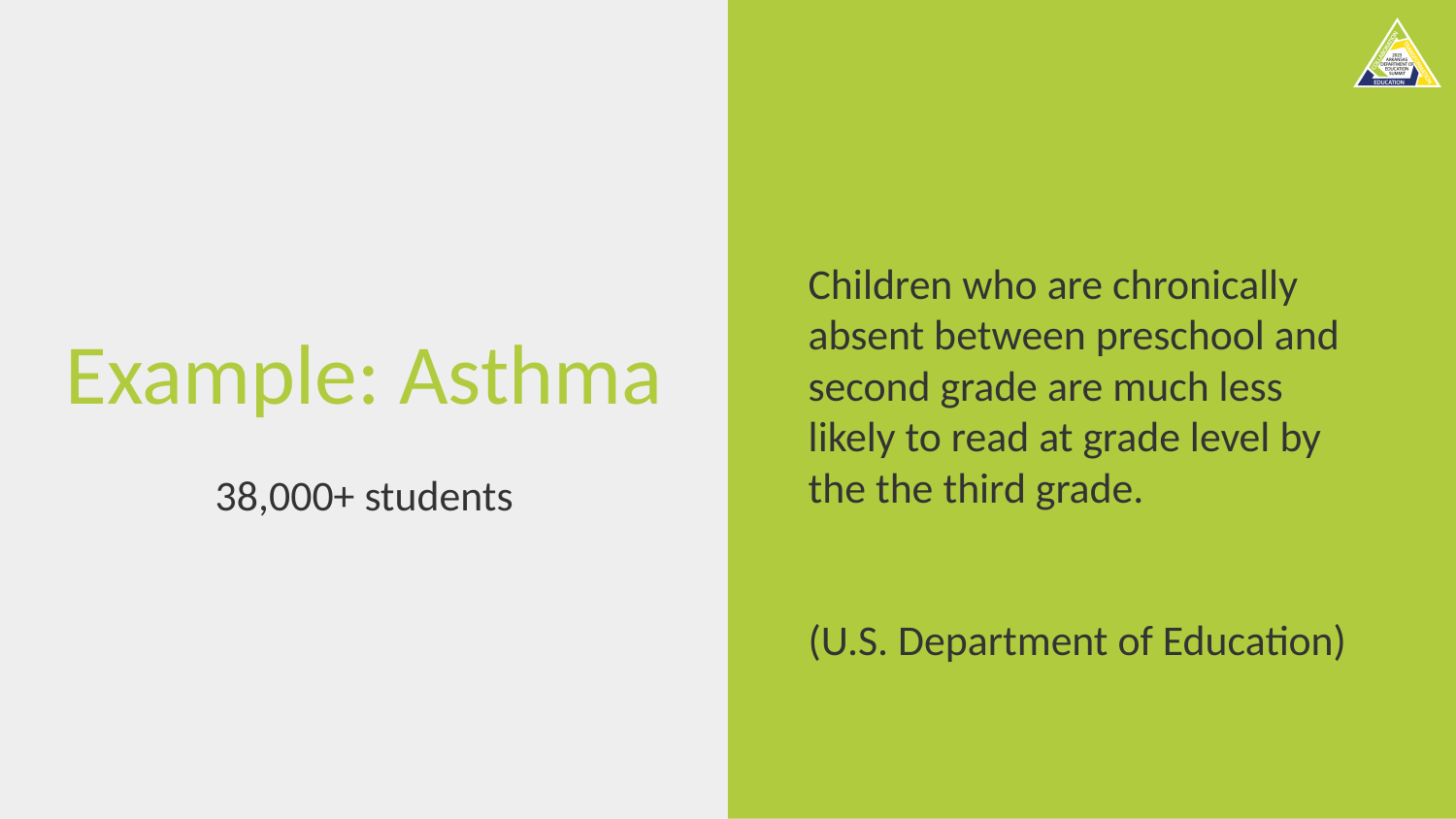

Children who are chronically absent between preschool and second grade are much less likely to read at grade level by the the third grade.

(U.S. Department of Education)

# Example: Asthma
38,000+ students